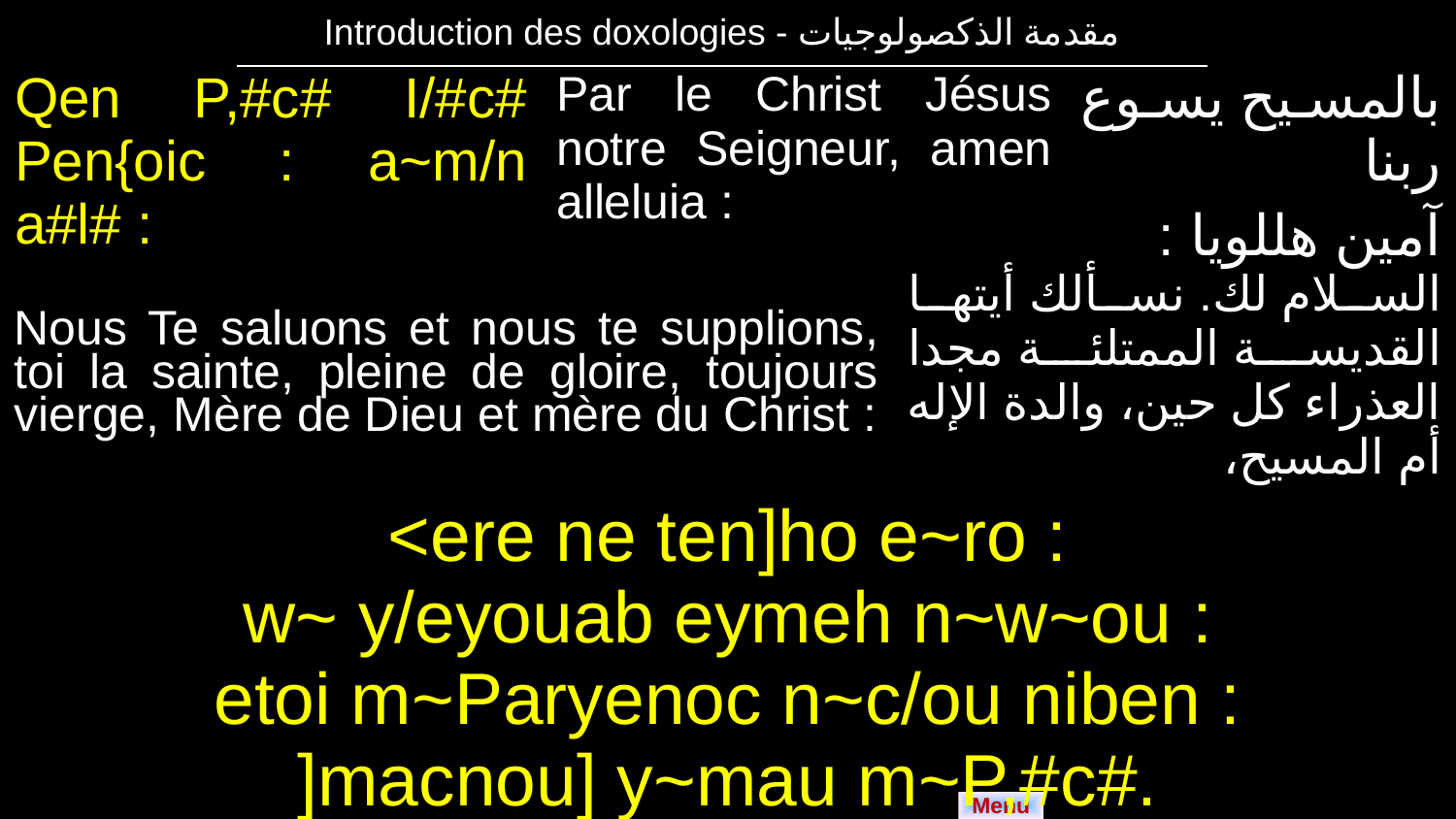

| Introduction des doxologies - مقدمة الذكصولوجيات |
| --- |
| Qen P,#c# I/#c# Pen{oic : a~m/n a#l# : | Par le Christ Jésus notre Seigneur, amen alleluia : | بالمسيح يسوع ربنا آمين هللويا : |
| --- | --- | --- |
| Nous Te saluons et nous te supplions, toi la sainte, pleine de gloire, toujours vierge, Mère de Dieu et mère du Christ : | السلام لك. نسألك أيتها القديسة الممتلئة مجدا العذراء كل حين، والدة الإله أم المسيح، |
| --- | --- |
| <ere ne ten]ho e~ro : w~ y/eyouab eymeh n~w~ou : etoi m~Paryenoc n~c/ou niben : ]macnou] y~mau m~P,#c#. |  |